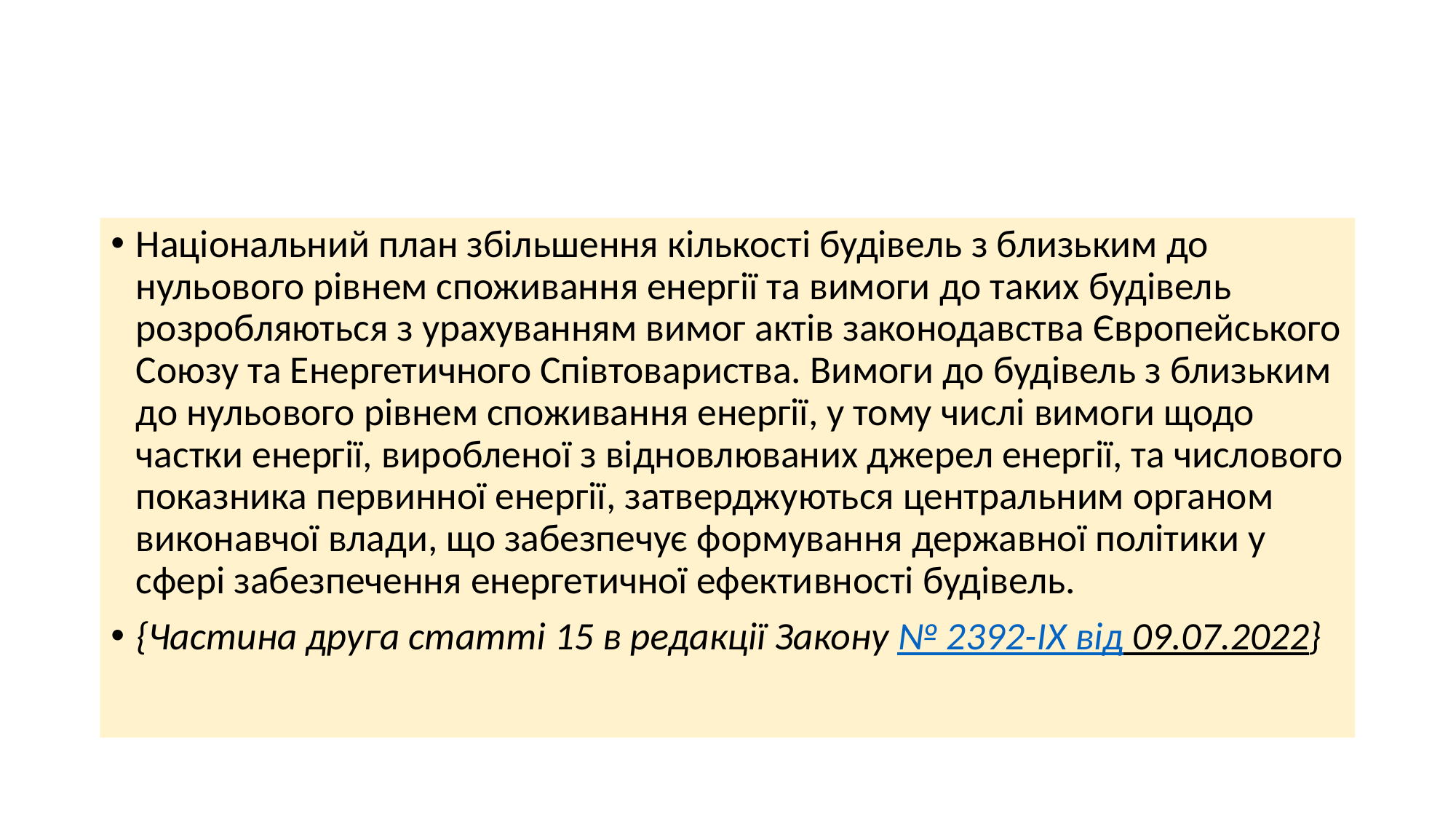

#
Національний план збільшення кількості будівель з близьким до нульового рівнем споживання енергії та вимоги до таких будівель розробляються з урахуванням вимог актів законодавства Європейського Союзу та Енергетичного Співтовариства. Вимоги до будівель з близьким до нульового рівнем споживання енергії, у тому числі вимоги щодо частки енергії, виробленої з відновлюваних джерел енергії, та числового показника первинної енергії, затверджуються центральним органом виконавчої влади, що забезпечує формування державної політики у сфері забезпечення енергетичної ефективності будівель.
{Частина друга статті 15 в редакції Закону № 2392-IX від 09.07.2022}